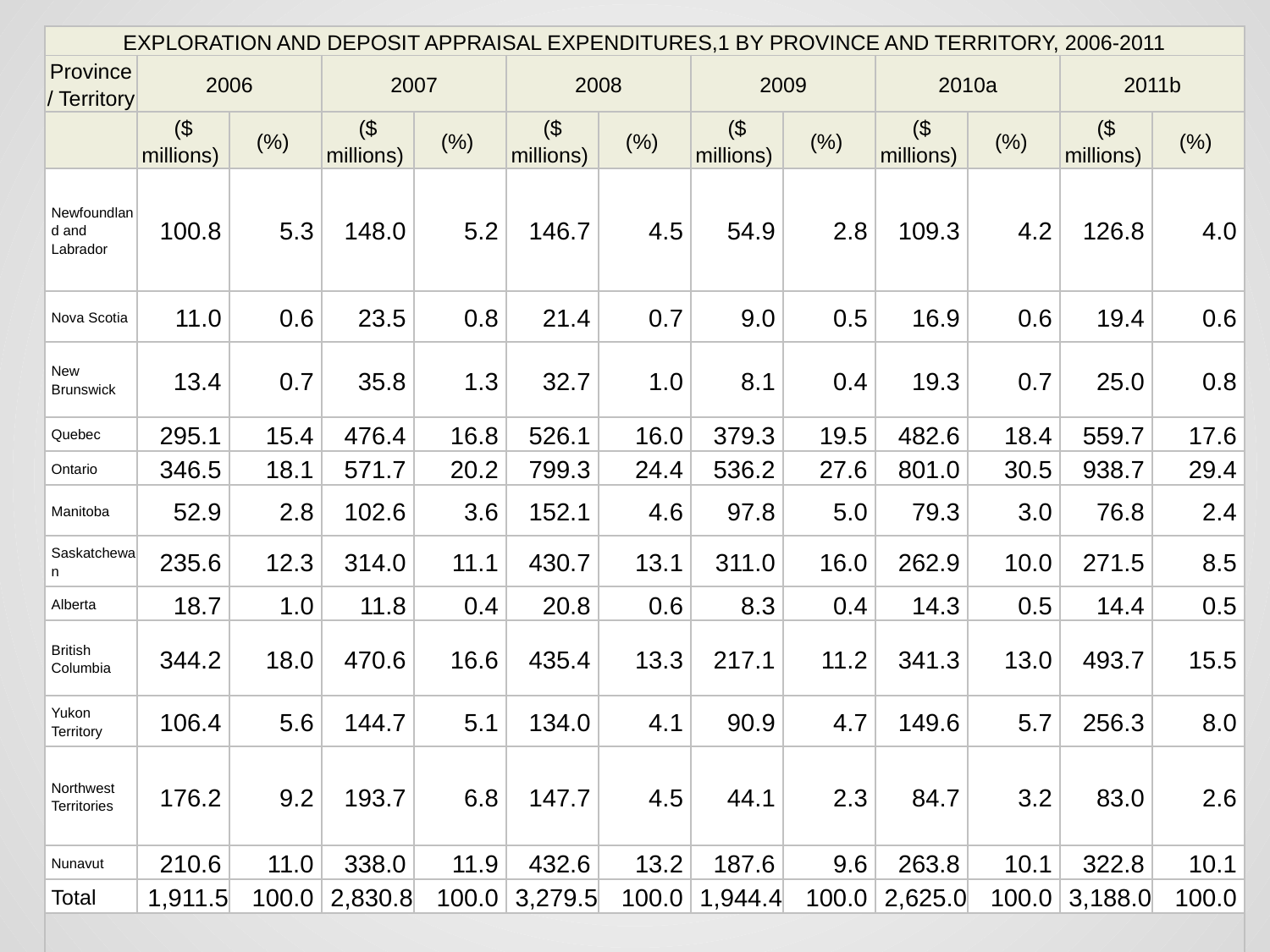

#
| EXPLORATION AND DEPOSIT APPRAISAL EXPENDITURES,1 BY PROVINCE AND TERRITORY, 2006-2011 |  |  |  |  |  |  |  |  |  |  |  |  |
| --- | --- | --- | --- | --- | --- | --- | --- | --- | --- | --- | --- | --- |
| Province / Territory | 2006 |  | 2007 |  | 2008 |  | 2009 |  | 2010a |  | 2011b |  |
|  | ($ millions) | (%) | ($ millions) | (%) | ($ millions) | (%) | ($ millions) | (%) | ($ millions) | (%) | ($ millions) | (%) |
| Newfoundland and Labrador | 100.8 | 5.3 | 148.0 | 5.2 | 146.7 | 4.5 | 54.9 | 2.8 | 109.3 | 4.2 | 126.8 | 4.0 |
| Nova Scotia | 11.0 | 0.6 | 23.5 | 0.8 | 21.4 | 0.7 | 9.0 | 0.5 | 16.9 | 0.6 | 19.4 | 0.6 |
| New Brunswick | 13.4 | 0.7 | 35.8 | 1.3 | 32.7 | 1.0 | 8.1 | 0.4 | 19.3 | 0.7 | 25.0 | 0.8 |
| Quebec | 295.1 | 15.4 | 476.4 | 16.8 | 526.1 | 16.0 | 379.3 | 19.5 | 482.6 | 18.4 | 559.7 | 17.6 |
| Ontario | 346.5 | 18.1 | 571.7 | 20.2 | 799.3 | 24.4 | 536.2 | 27.6 | 801.0 | 30.5 | 938.7 | 29.4 |
| Manitoba | 52.9 | 2.8 | 102.6 | 3.6 | 152.1 | 4.6 | 97.8 | 5.0 | 79.3 | 3.0 | 76.8 | 2.4 |
| Saskatchewan | 235.6 | 12.3 | 314.0 | 11.1 | 430.7 | 13.1 | 311.0 | 16.0 | 262.9 | 10.0 | 271.5 | 8.5 |
| Alberta | 18.7 | 1.0 | 11.8 | 0.4 | 20.8 | 0.6 | 8.3 | 0.4 | 14.3 | 0.5 | 14.4 | 0.5 |
| British Columbia | 344.2 | 18.0 | 470.6 | 16.6 | 435.4 | 13.3 | 217.1 | 11.2 | 341.3 | 13.0 | 493.7 | 15.5 |
| Yukon Territory | 106.4 | 5.6 | 144.7 | 5.1 | 134.0 | 4.1 | 90.9 | 4.7 | 149.6 | 5.7 | 256.3 | 8.0 |
| Northwest Territories | 176.2 | 9.2 | 193.7 | 6.8 | 147.7 | 4.5 | 44.1 | 2.3 | 84.7 | 3.2 | 83.0 | 2.6 |
| Nunavut | 210.6 | 11.0 | 338.0 | 11.9 | 432.6 | 13.2 | 187.6 | 9.6 | 263.8 | 10.1 | 322.8 | 10.1 |
| Total | 1,911.5 | 100.0 | 2,830.8 | 100.0 | 3,279.5 | 100.0 | 1,944.4 | 100.0 | 2,625.0 | 100.0 | 3,188.0 | 100.0 |
|  |  |  |  |  |  |  |  |  |  |  |  |  |